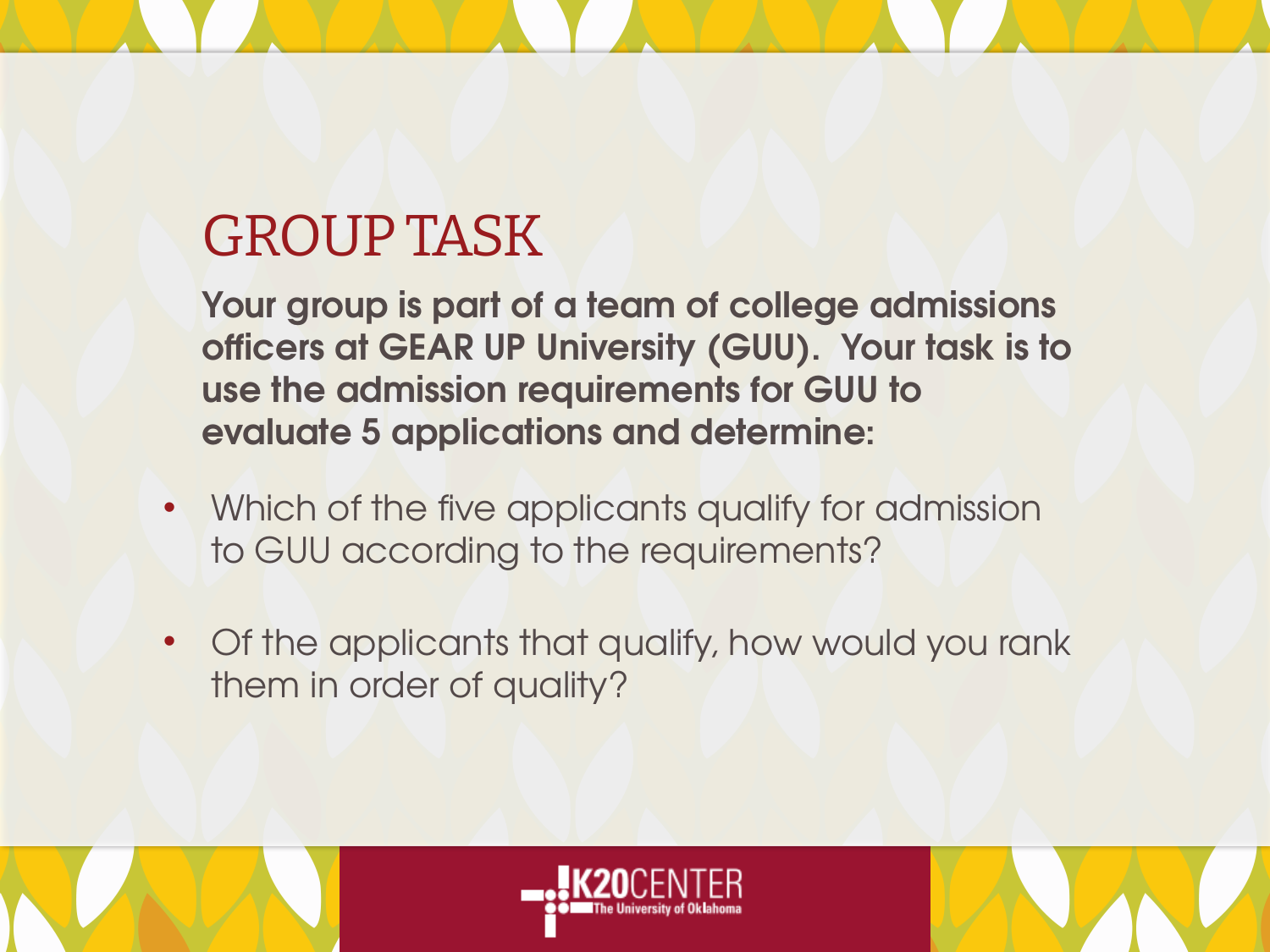

# Group Task
Your group is part of a team of college admissions officers at GEAR UP University (GUU).  Your task is to use the admission requirements for GUU to evaluate 5 applications and determine:
Which of the five applicants qualify for admission to GUU according to the requirements?
Of the applicants that qualify, how would you rank them in order of quality?